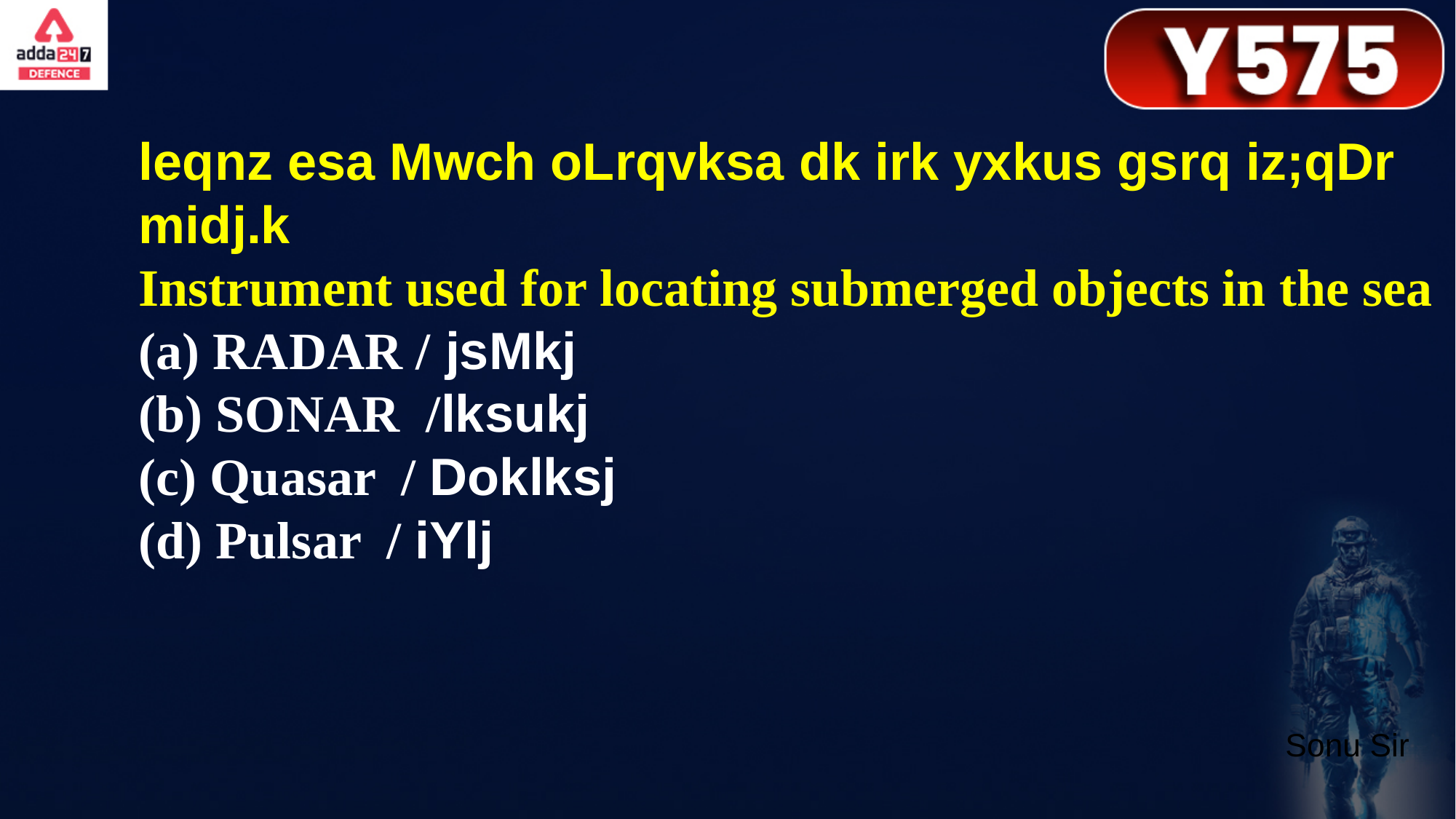

leqnz esa Mwch oLrqvksa dk irk yxkus gsrq iz;qDr midj.k
Instrument used for locating submerged objects in the sea
(a) RADAR / jsMkj
(b) SONAR  /lksukj
(c) Quasar  / Doklksj
(d) Pulsar  / iYlj
Sonu Sir